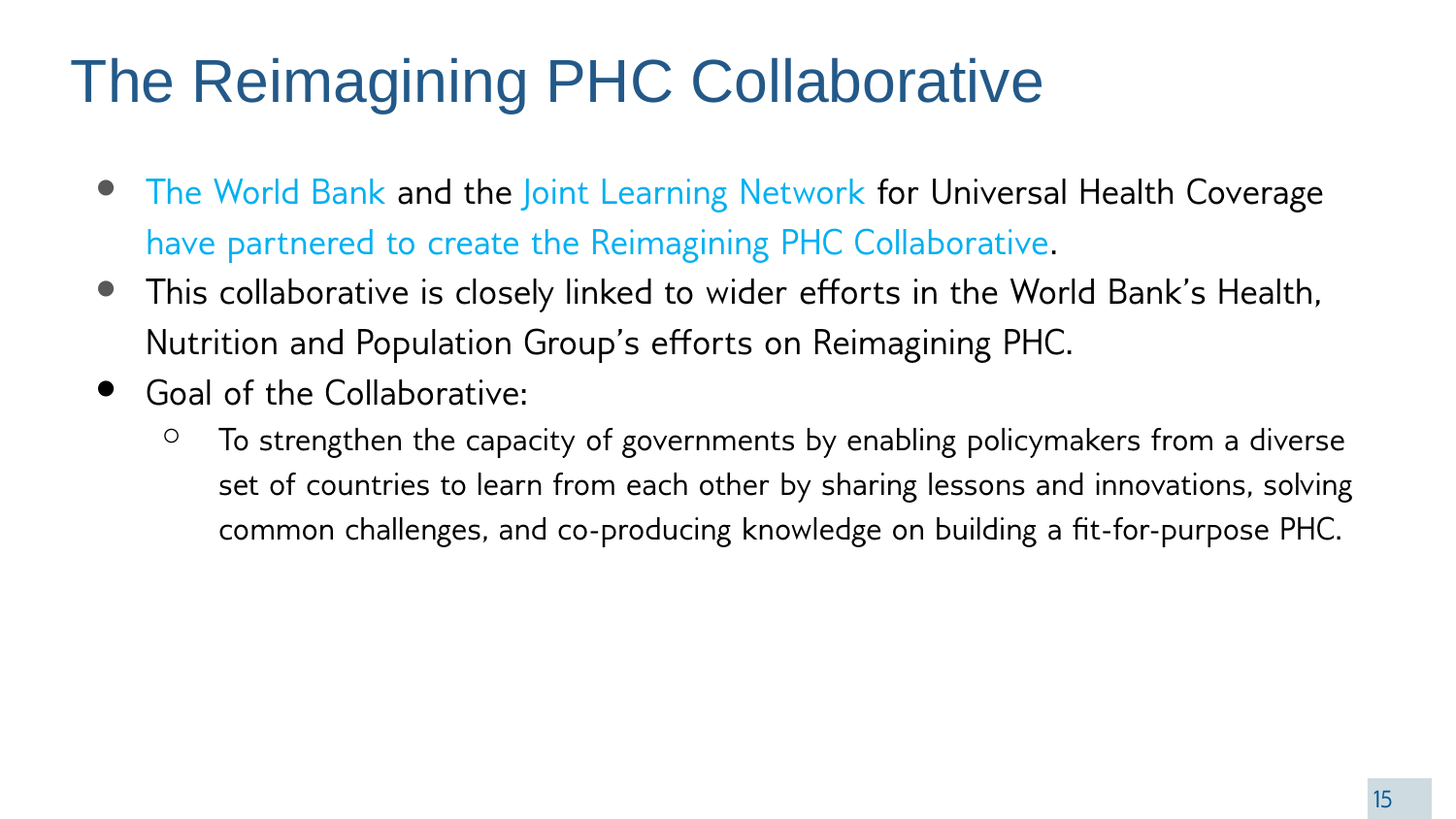

# The Reimagining PHC Collaborative
The World Bank and the Joint Learning Network for Universal Health Coverage have partnered to create the Reimagining PHC Collaborative.
This collaborative is closely linked to wider efforts in the World Bank’s Health, Nutrition and Population Group’s efforts on Reimagining PHC.
Goal of the Collaborative:
To strengthen the capacity of governments by enabling policymakers from a diverse set of countries to learn from each other by sharing lessons and innovations, solving common challenges, and co-producing knowledge on building a fit-for-purpose PHC.

15